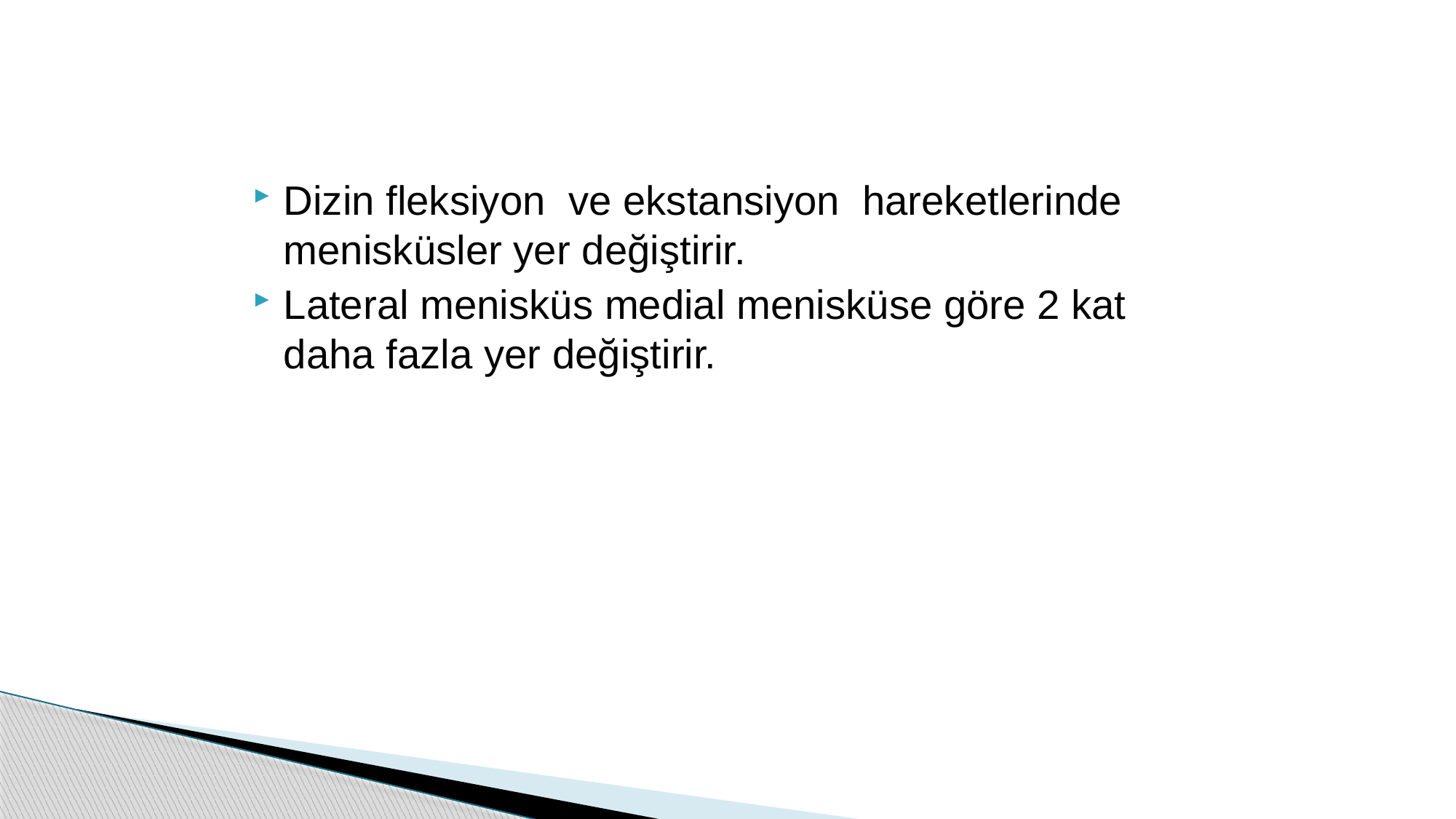

#
Dizin fleksiyon  ve ekstansiyon  hareketlerinde   menisküsler yer değiştirir.
Lateral menisküs medial menisküse göre 2 kat daha fazla yer değiştirir.